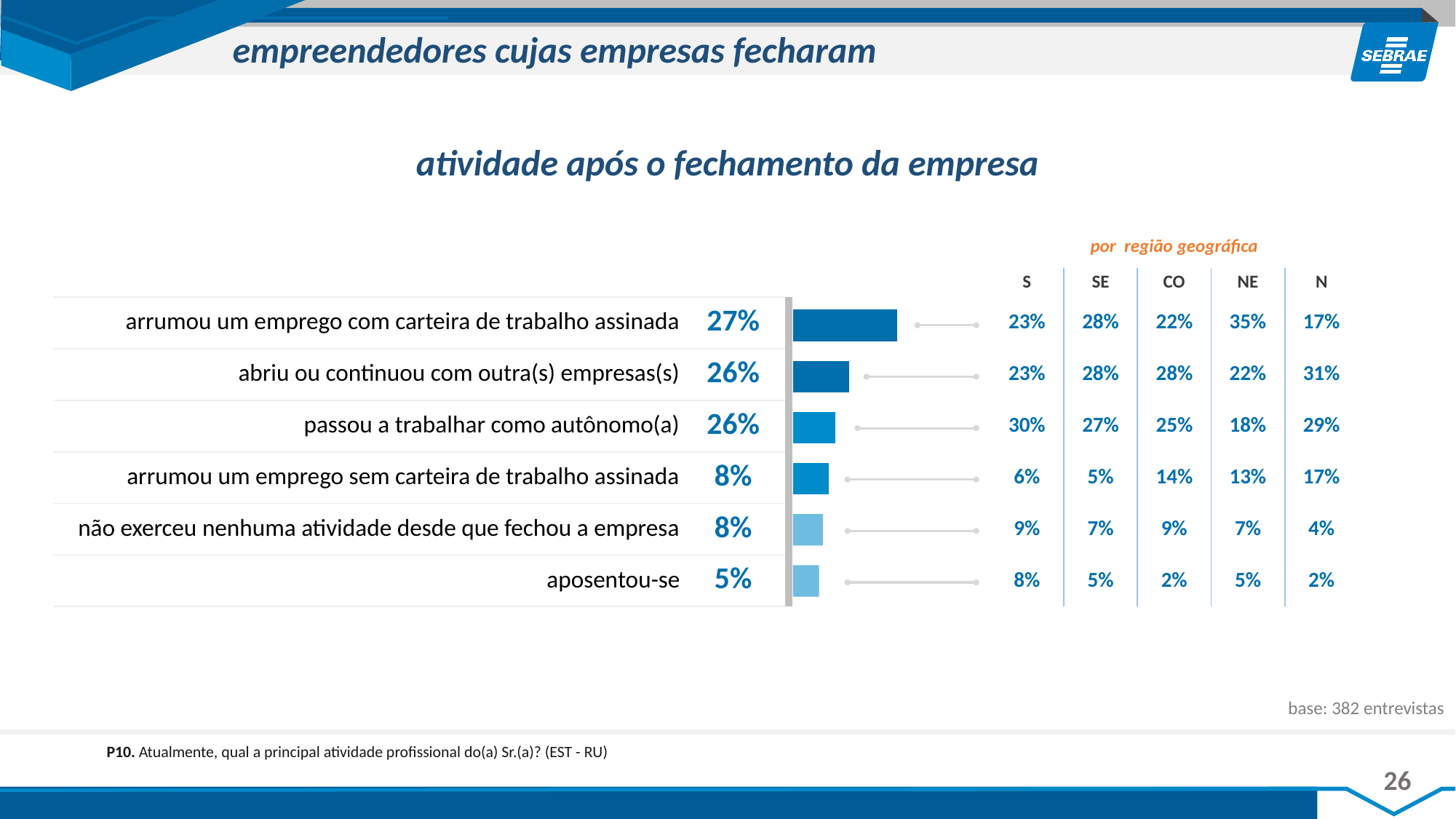

empreendedores cujas empresas fecharam
atividade após o fechamento da empresa
por  região geográfica
| S | SE | CO | NE | N |
| --- | --- | --- | --- | --- |
| 23% | 28% | 22% | 35% | 17% |
| 23% | 28% | 28% | 22% | 31% |
| 30% | 27% | 25% | 18% | 29% |
| 6% | 5% | 14% | 13% | 17% |
| 9% | 7% | 9% | 7% | 4% |
| 8% | 5% | 2% | 5% | 2% |
| arrumou um emprego com carteira de trabalho assinada | 27% |  |
| --- | --- | --- |
| abriu ou continuou com outra(s) empresas(s) | 26% |  |
| passou a trabalhar como autônomo(a) | 26% |  |
| arrumou um emprego sem carteira de trabalho assinada | 8% |  |
| não exerceu nenhuma atividade desde que fechou a empresa | 8% |  |
| aposentou-se | 5% |  |

### Chart

| Category | Série 1 |
|---|---|
| 0 | 0.52 |
| 1 | 0.28 |
| 2 | 0.21 |
| 3 | 0.18 |
| 4 | 0.15 |
| 5 | 0.13 |
base: 382 entrevistas

P10. Atualmente, qual a principal atividade profissional do(a) Sr.(a)? (EST - RU)